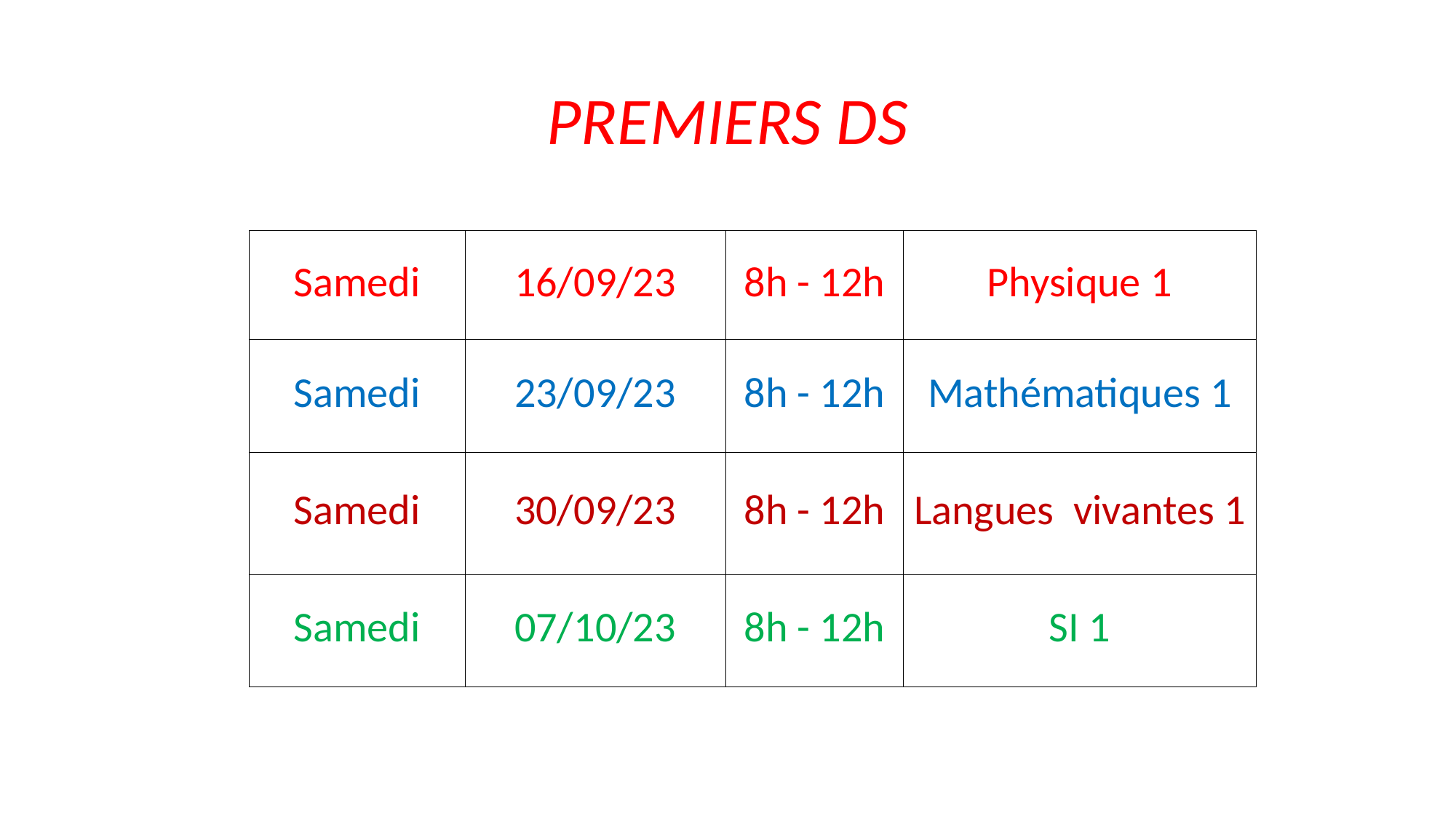

# PREMIERS DS
| Samedi | 16/09/23 | 8h - 12h | Physique 1 |
| --- | --- | --- | --- |
| Samedi | 23/09/23 | 8h - 12h | Mathématiques 1 |
| Samedi | 30/09/23 | 8h - 12h | Langues vivantes 1 |
| Samedi | 07/10/23 | 8h - 12h | SI 1 |